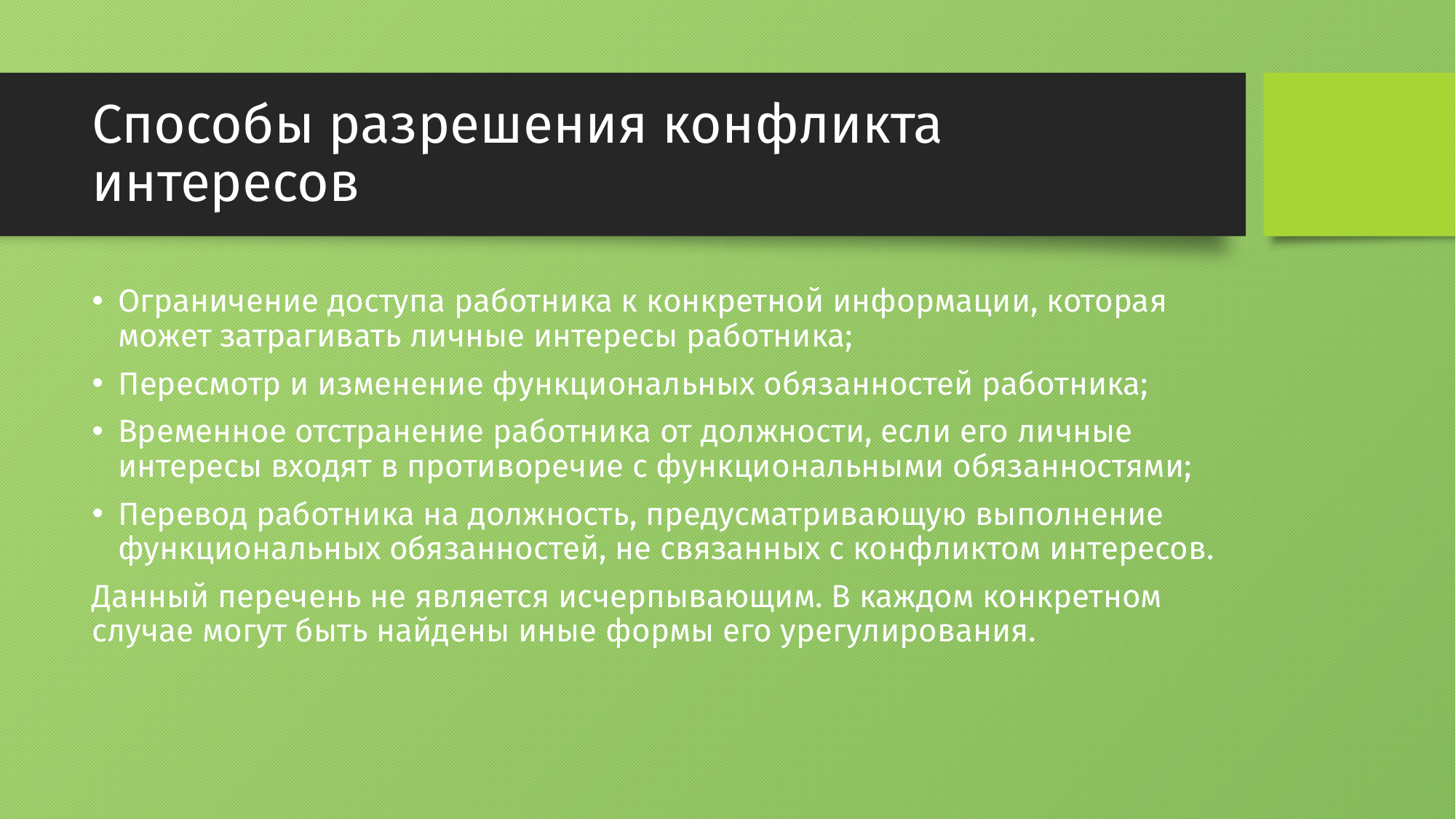

# Способы разрешения конфликта интересов
Ограничение доступа работника к конкретной информации, которая может затрагивать личные интересы работника;
Пересмотр и изменение функциональных обязанностей работника;
Временное отстранение работника от должности, если его личные интересы входят в противоречие с функциональными обязанностями;
Перевод работника на должность, предусматривающую выполнение функциональных обязанностей, не связанных с конфликтом интересов.
Данный перечень не является исчерпывающим. В каждом конкретном случае могут быть найдены иные формы его урегулирования.